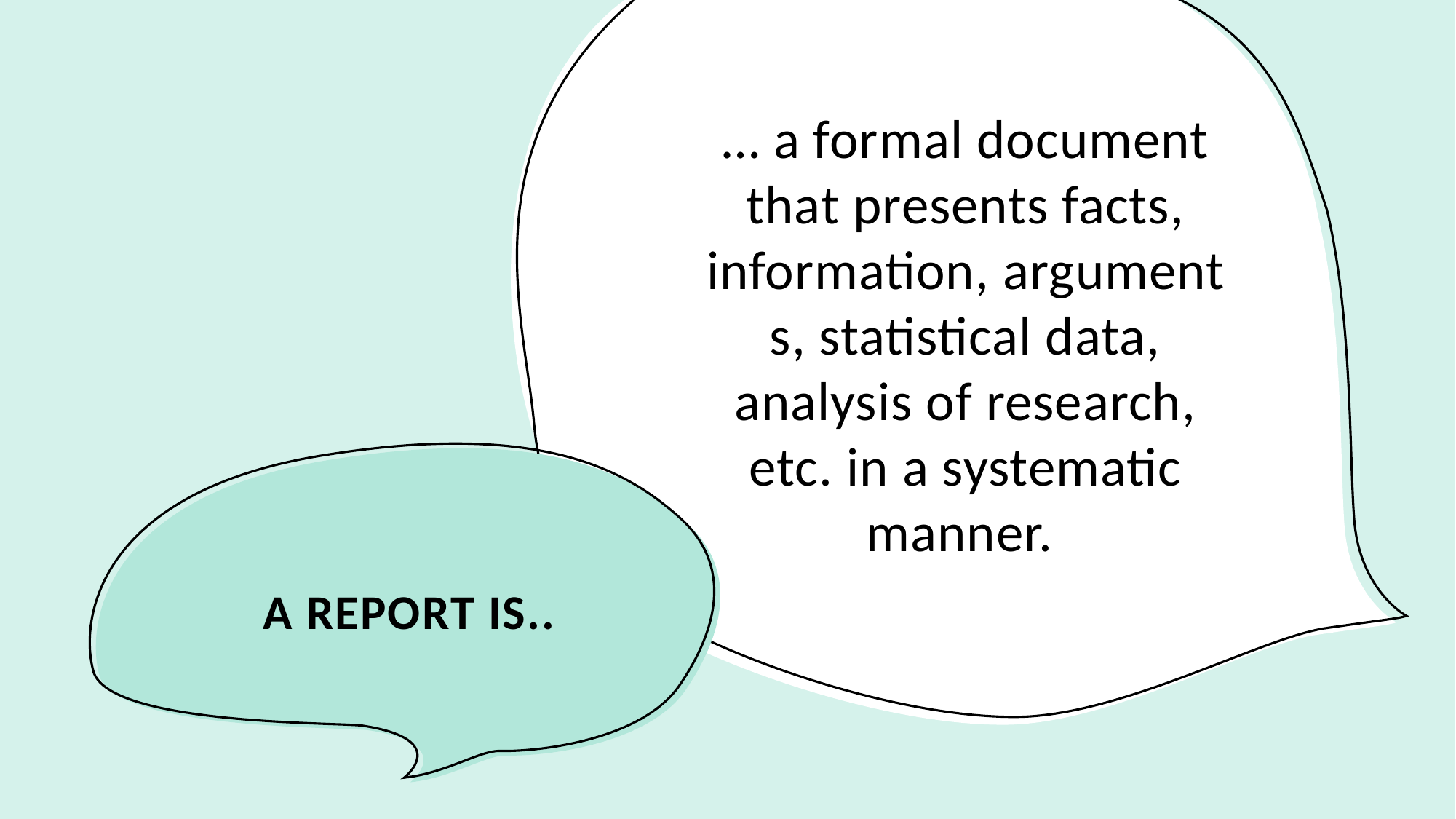

… a formal document that presents facts, information, arguments, statistical data, analysis of research, etc. in a systematic manner.

# A REPORT IS..